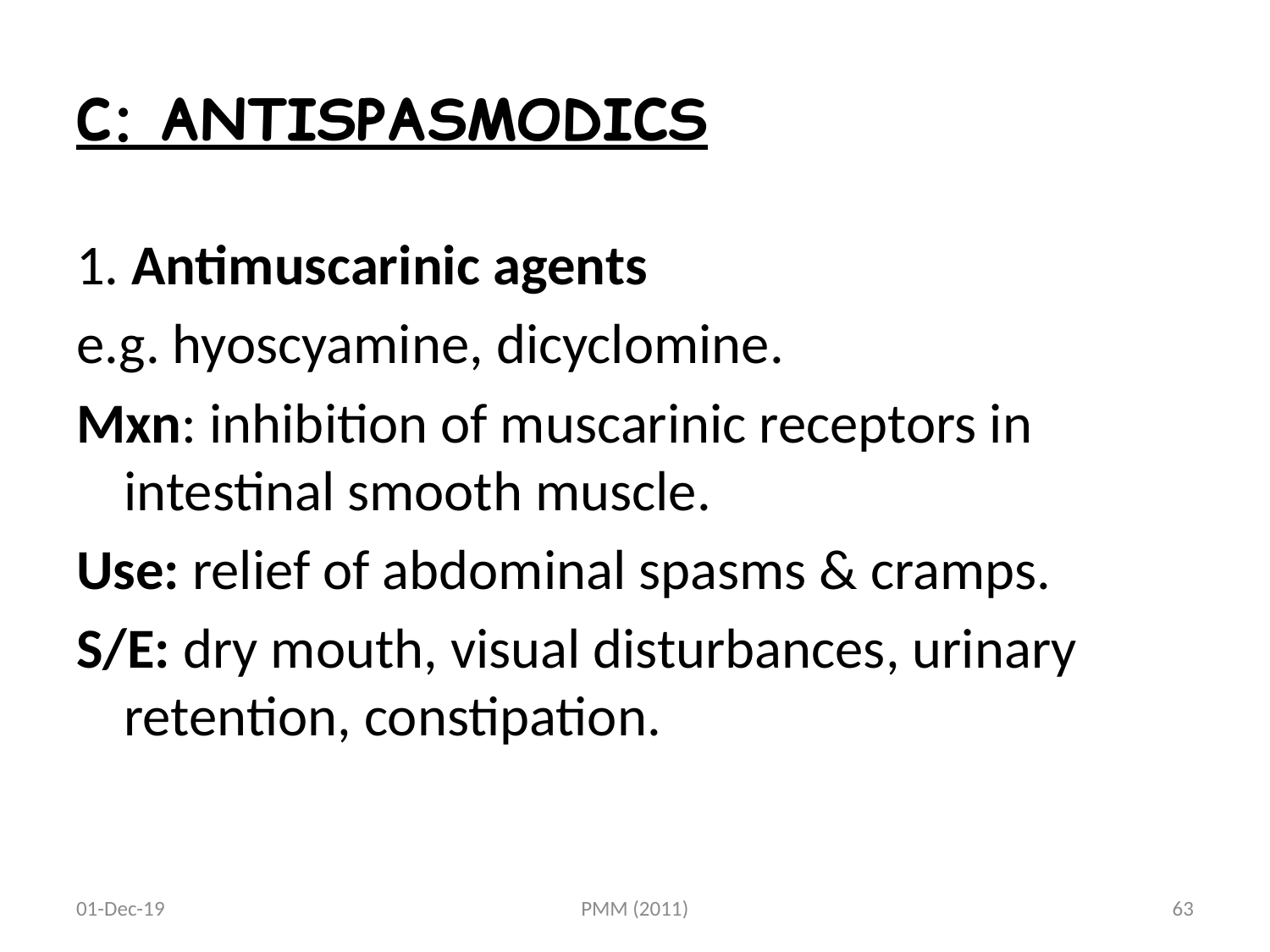

# C: ANTISPASMODICS
1. Antimuscarinic agents
e.g. hyoscyamine, dicyclomine.
Mxn: inhibition of muscarinic receptors in intestinal smooth muscle.
Use: relief of abdominal spasms & cramps.
S/E: dry mouth, visual disturbances, urinary retention, constipation.
01-Dec-19
PMM (2011)
63